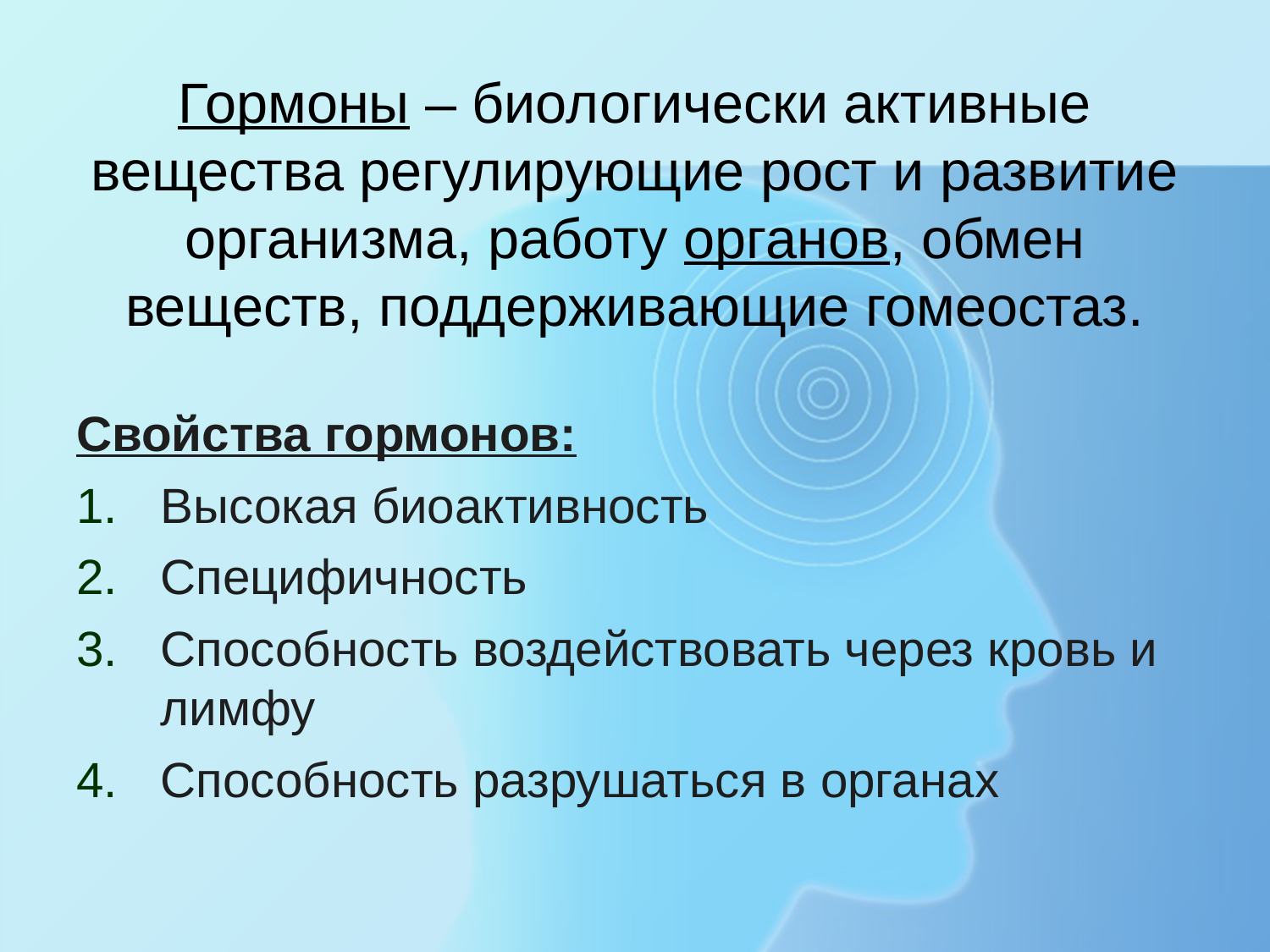

# Гормоны – биологически активные вещества регулирующие рост и развитие организма, работу органов, обмен веществ, поддерживающие гомеостаз.
Свойства гормонов:
Высокая биоактивность
Специфичность
Способность воздействовать через кровь и лимфу
Способность разрушаться в органах